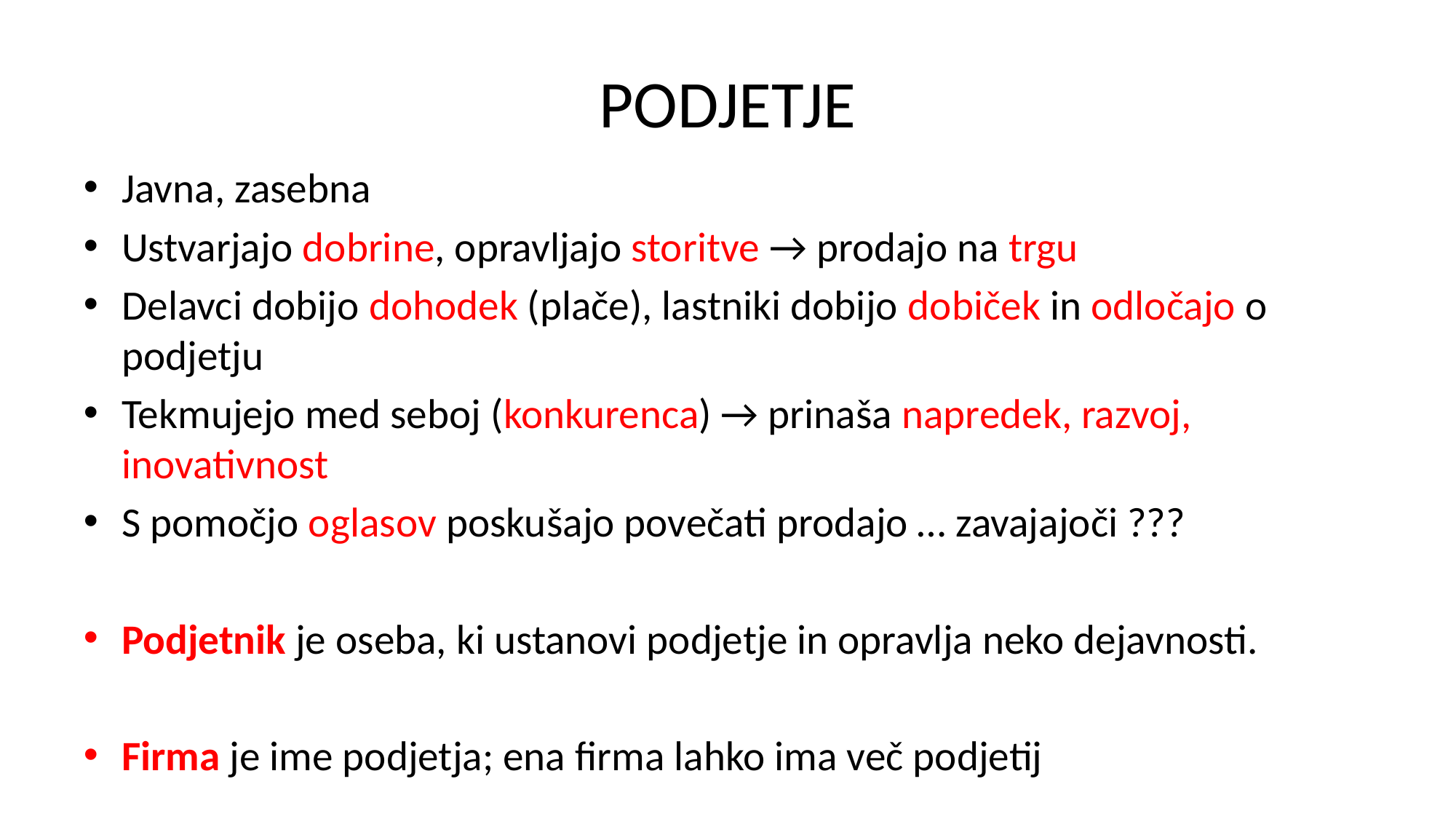

# PODJETJE
Javna, zasebna
Ustvarjajo dobrine, opravljajo storitve → prodajo na trgu
Delavci dobijo dohodek (plače), lastniki dobijo dobiček in odločajo o podjetju
Tekmujejo med seboj (konkurenca) → prinaša napredek, razvoj, inovativnost
S pomočjo oglasov poskušajo povečati prodajo … zavajajoči ???

Podjetnik je oseba, ki ustanovi podjetje in opravlja neko dejavnosti.

Firma je ime podjetja; ena firma lahko ima več podjetij